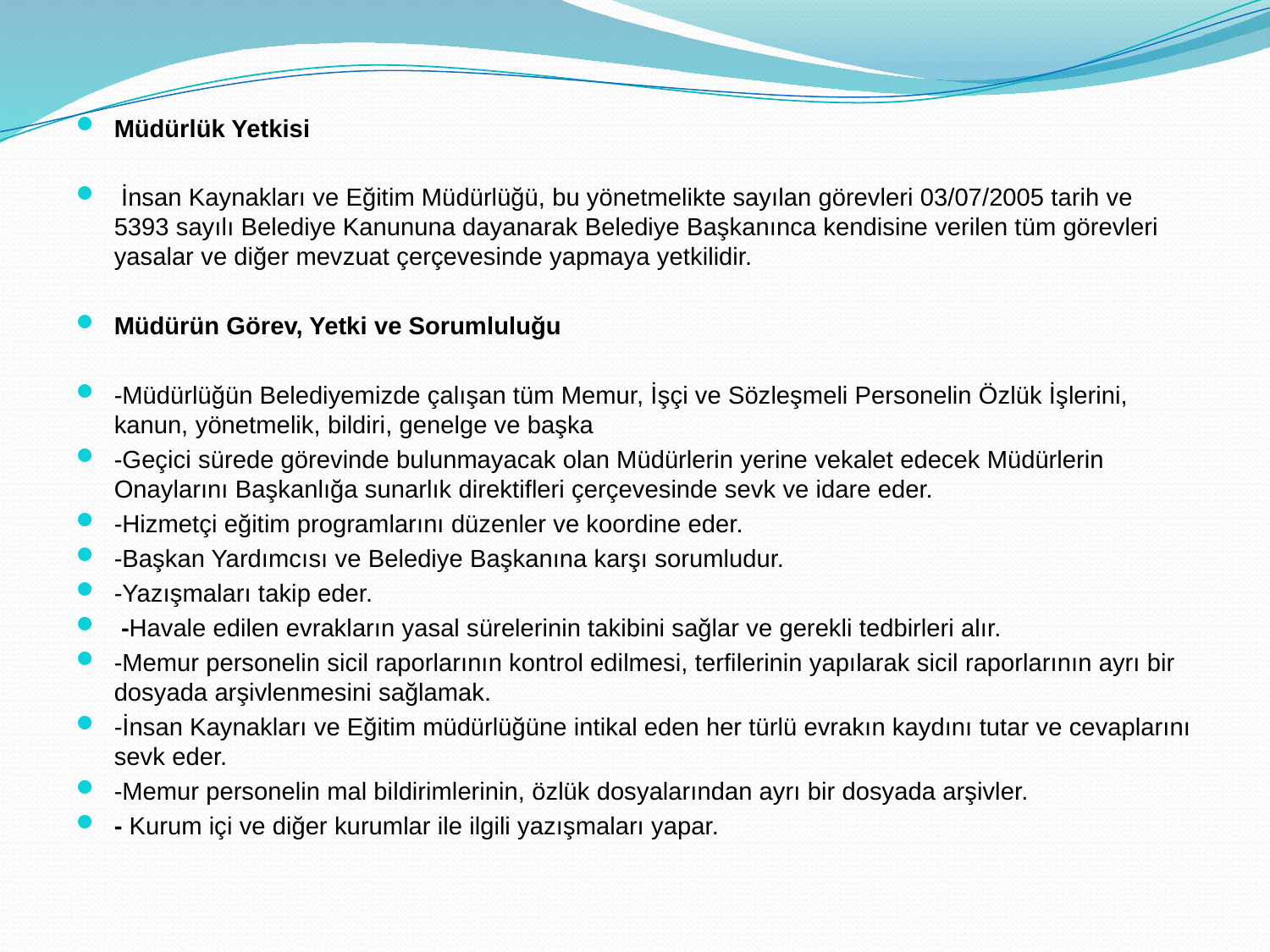

#
Müdürlük Yetkisi

 İnsan Kaynakları ve Eğitim Müdürlüğü, bu yönetmelikte sayılan görevleri 03/07/2005 tarih ve 5393 sayılı Belediye Kanununa dayanarak Belediye Başkanınca kendisine verilen tüm görevleri yasalar ve diğer mevzuat çerçevesinde yapmaya yetkilidir.

Müdürün Görev, Yetki ve Sorumluluğu

-Müdürlüğün Belediyemizde çalışan tüm Memur, İşçi ve Sözleşmeli Personelin Özlük İşlerini, kanun, yönetmelik, bildiri, genelge ve başka
-Geçici sürede görevinde bulunmayacak olan Müdürlerin yerine vekalet edecek Müdürlerin Onaylarını Başkanlığa sunarlık direktifleri çerçevesinde sevk ve idare eder.
-Hizmetçi eğitim programlarını düzenler ve koordine eder.
-Başkan Yardımcısı ve Belediye Başkanına karşı sorumludur.
-Yazışmaları takip eder.
 -Havale edilen evrakların yasal sürelerinin takibini sağlar ve gerekli tedbirleri alır.
-Memur personelin sicil raporlarının kontrol edilmesi, terfilerinin yapılarak sicil raporlarının ayrı bir dosyada arşivlenmesini sağlamak.
-İnsan Kaynakları ve Eğitim müdürlüğüne intikal eden her türlü evrakın kaydını tutar ve cevaplarını sevk eder.
-Memur personelin mal bildirimlerinin, özlük dosyalarından ayrı bir dosyada arşivler.
- Kurum içi ve diğer kurumlar ile ilgili yazışmaları yapar.